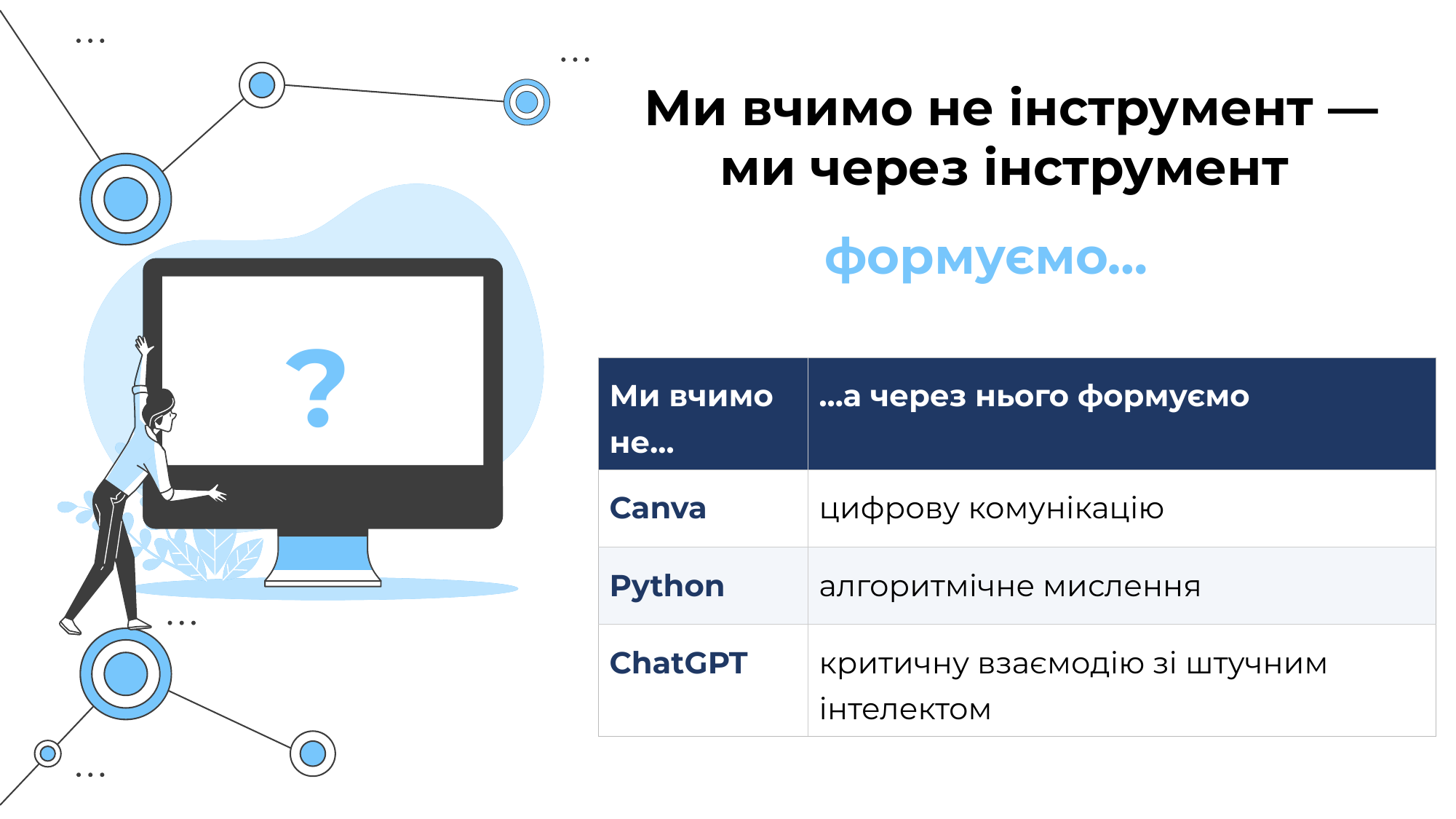

Ми вчимо не інструмент — ми через інструмент формуємо…

?
| Ми вчимо не… | …а через нього формуємо |
| --- | --- |
| Canva | цифрову комунікацію |
| Python | алгоритмічне мислення |
| ChatGPT | критичну взаємодію зі штучним інтелектом |